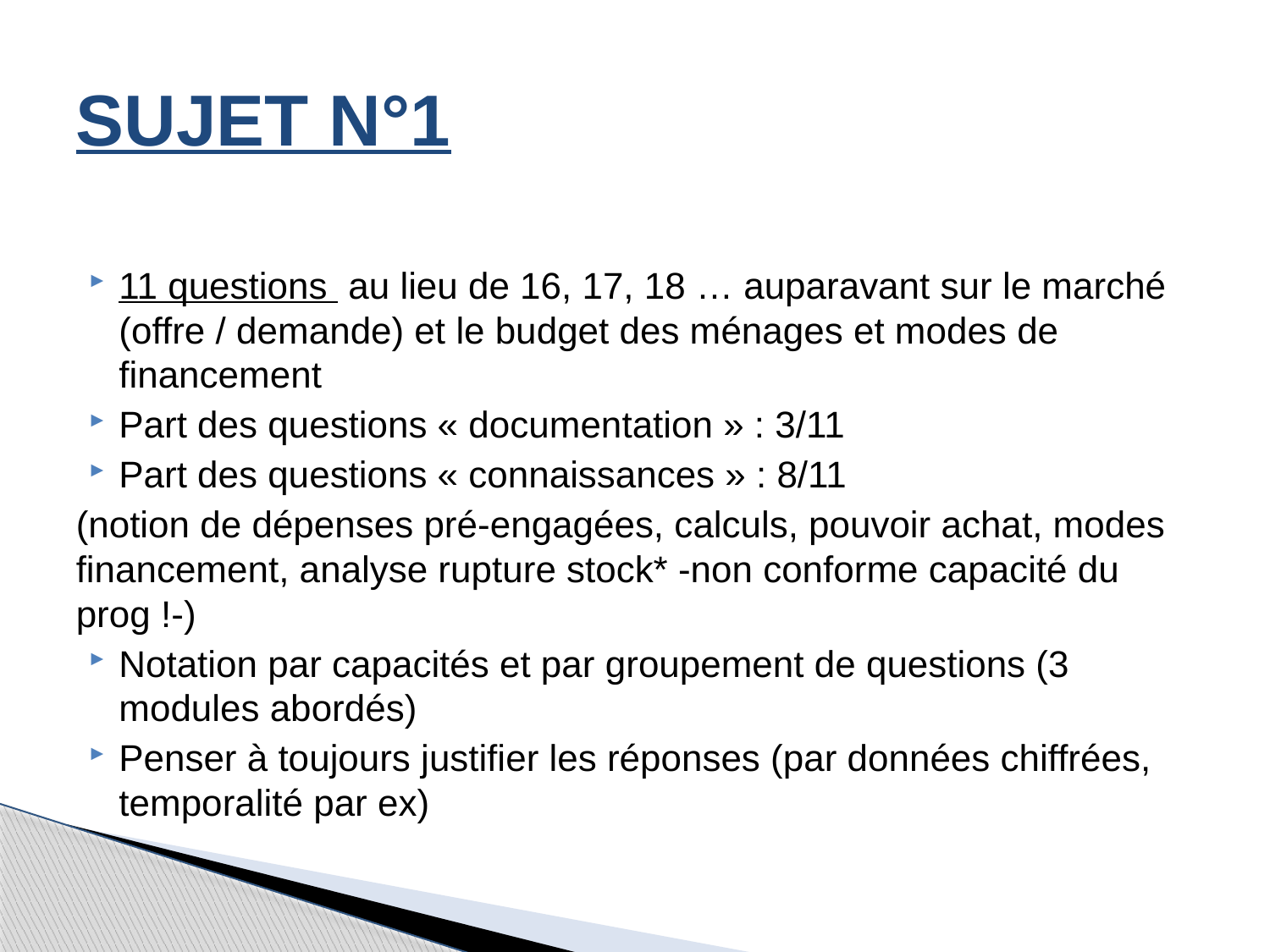

# SUJET N°1

11 questions  au lieu de 16, 17, 18 … auparavant sur le marché (offre / demande) et le budget des ménages et modes de financement
Part des questions « documentation » : 3/11
Part des questions « connaissances » : 8/11
(notion de dépenses pré-engagées, calculs, pouvoir achat, modes financement, analyse rupture stock* -non conforme capacité du prog !-)
Notation par capacités et par groupement de questions (3 modules abordés)
Penser à toujours justifier les réponses (par données chiffrées, temporalité par ex)